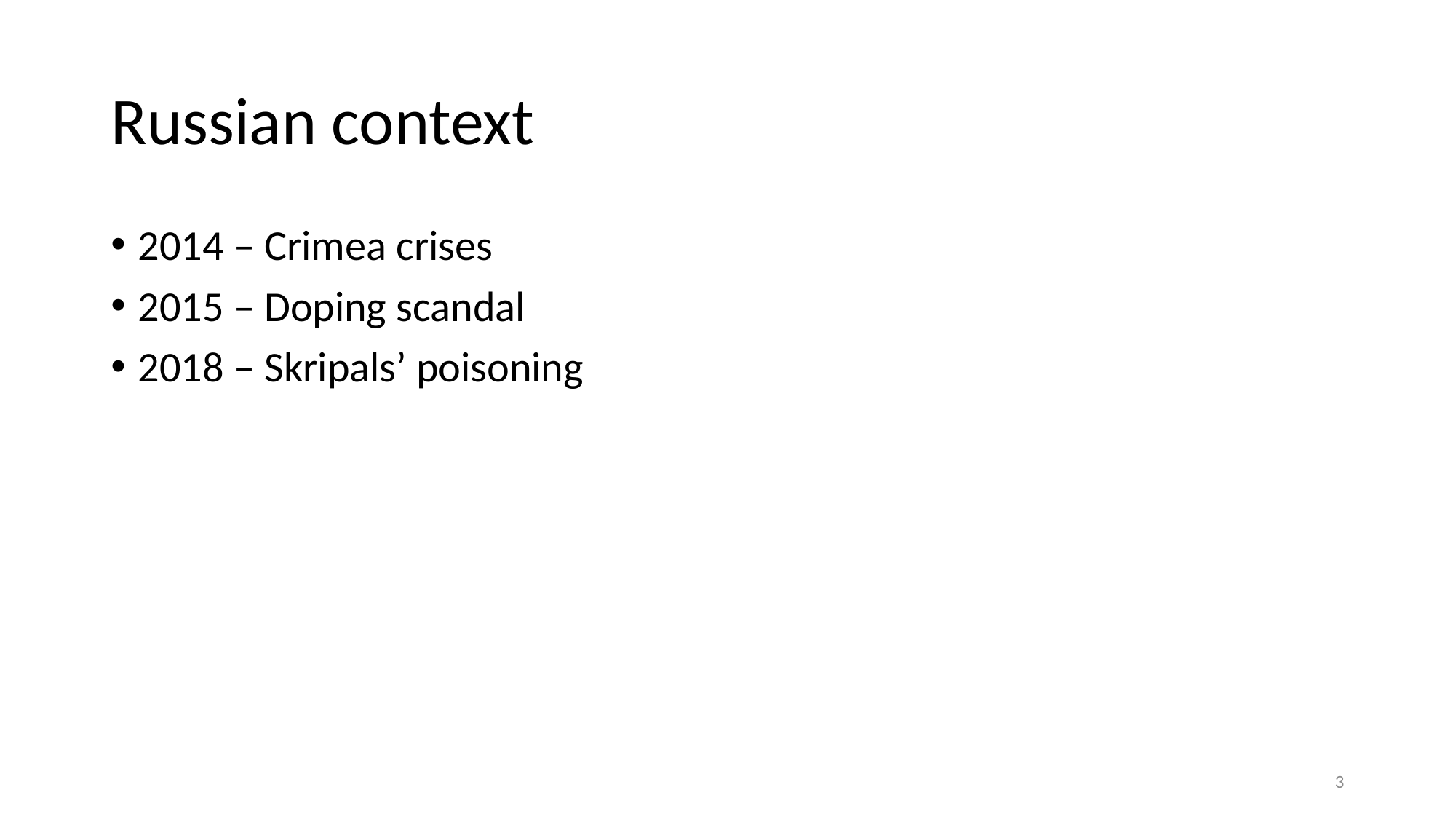

# Russian context
2014 – Crimea crises
2015 – Doping scandal
2018 – Skripals’ poisoning

3